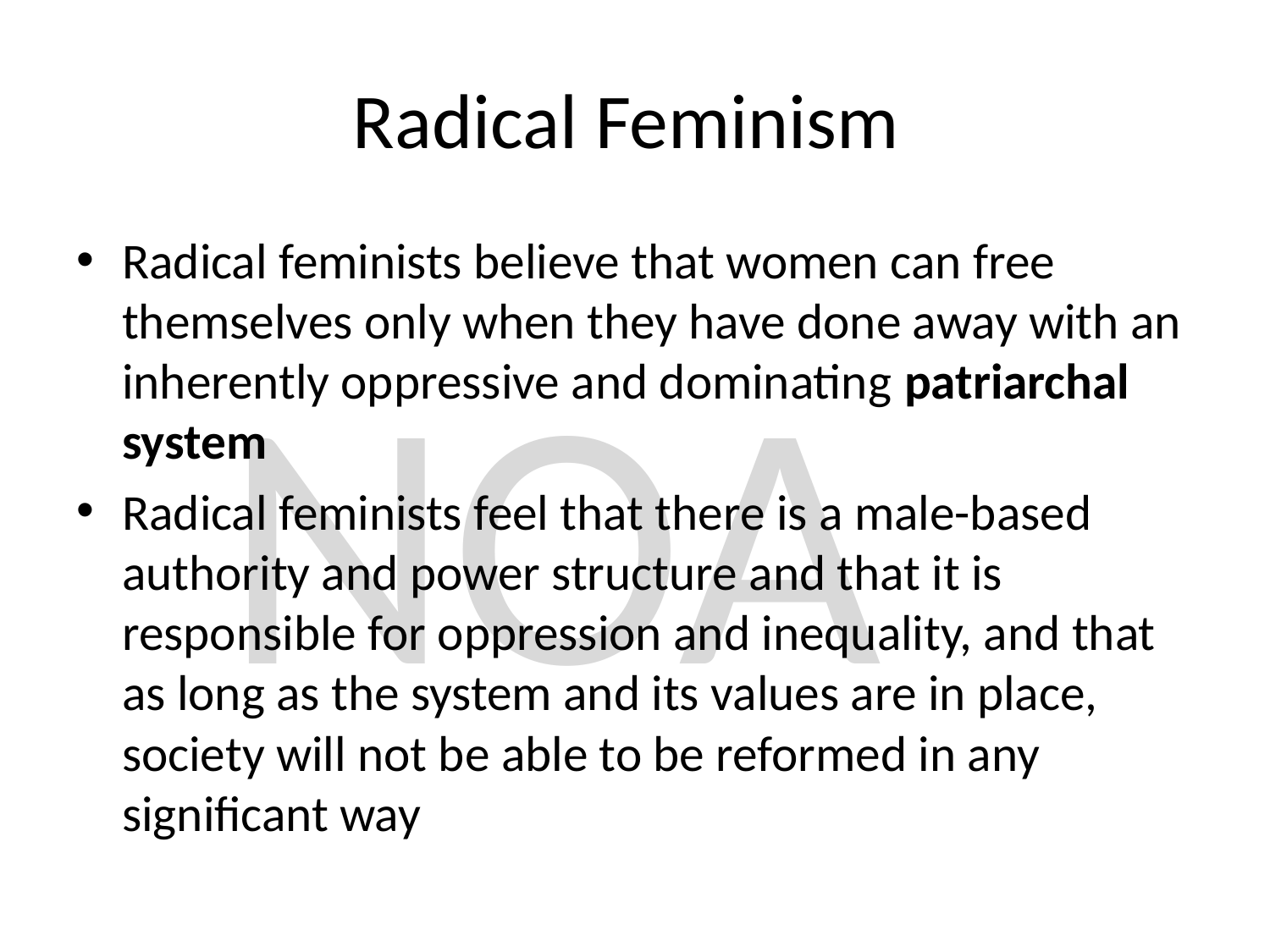

# Radical Feminism
Radical feminists believe that women can free themselves only when they have done away with an inherently oppressive and dominating patriarchal system
Radical feminists feel that there is a male-based authority and power structure and that it is responsible for oppression and inequality, and that as long as the system and its values are in place, society will not be able to be reformed in any significant way